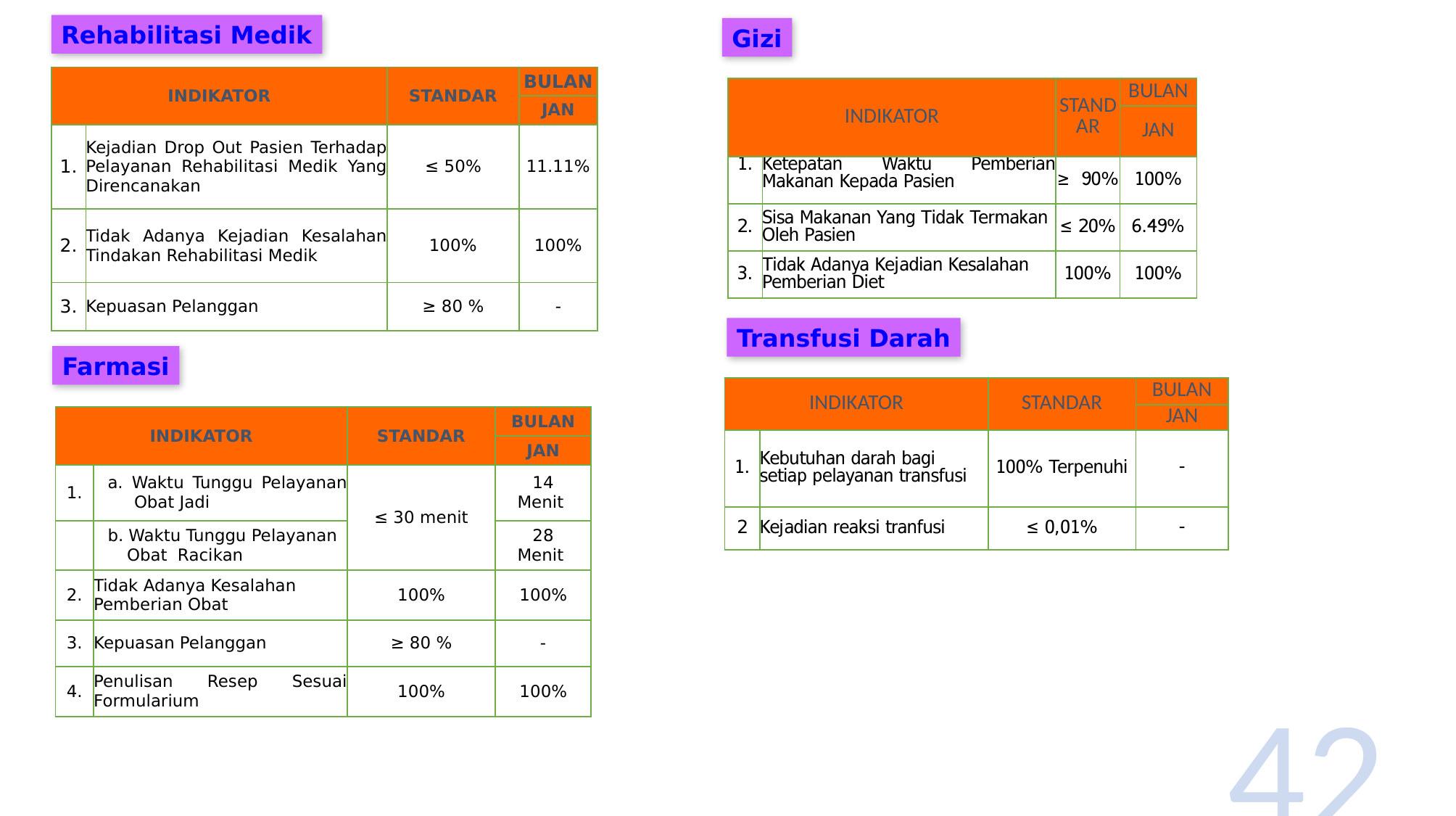

Rehabilitasi Medik
Gizi
| INDIKATOR |  | STANDAR | BULAN |
| --- | --- | --- | --- |
|  |  |  | JAN |
| 1. | Kejadian Drop Out Pasien Terhadap Pelayanan Rehabilitasi Medik Yang Direncanakan | ≤ 50% | 11.11% |
| 2. | Tidak Adanya Kejadian Kesalahan Tindakan Rehabilitasi Medik | 100% | 100% |
| 3. | Kepuasan Pelanggan | ≥ 80 % | - |
| INDIKATOR |  | STANDAR | BULAN |
| --- | --- | --- | --- |
|  |  |  | JAN |
| 1. | Ketepatan Waktu Pemberian Makanan Kepada Pasien | ≥ 90% | 100% |
| 2. | Sisa Makanan Yang Tidak Termakan Oleh Pasien | ≤ 20% | 6.49% |
| 3. | Tidak Adanya Kejadian Kesalahan Pemberian Diet | 100% | 100% |
Transfusi Darah
Farmasi
| INDIKATOR |  | STANDAR | BULAN |
| --- | --- | --- | --- |
|  |  |  | JAN |
| 1. | Kebutuhan darah bagi setiap pelayanan transfusi | 100% Terpenuhi | - |
| 2 | Kejadian reaksi tranfusi | ≤ 0,01% | - |
| INDIKATOR |  | STANDAR | BULAN |
| --- | --- | --- | --- |
|  |  |  | JAN |
| 1. | a. Waktu Tunggu Pelayanan Obat Jadi | ≤ 30 menit | 14 Menit |
|  | b. Waktu Tunggu Pelayanan Obat Racikan |  | 28 Menit |
| 2. | Tidak Adanya Kesalahan Pemberian Obat | 100% | 100% |
| 3. | Kepuasan Pelanggan | ≥ 80 % | - |
| 4. | Penulisan Resep Sesuai Formularium | 100% | 100% |
42